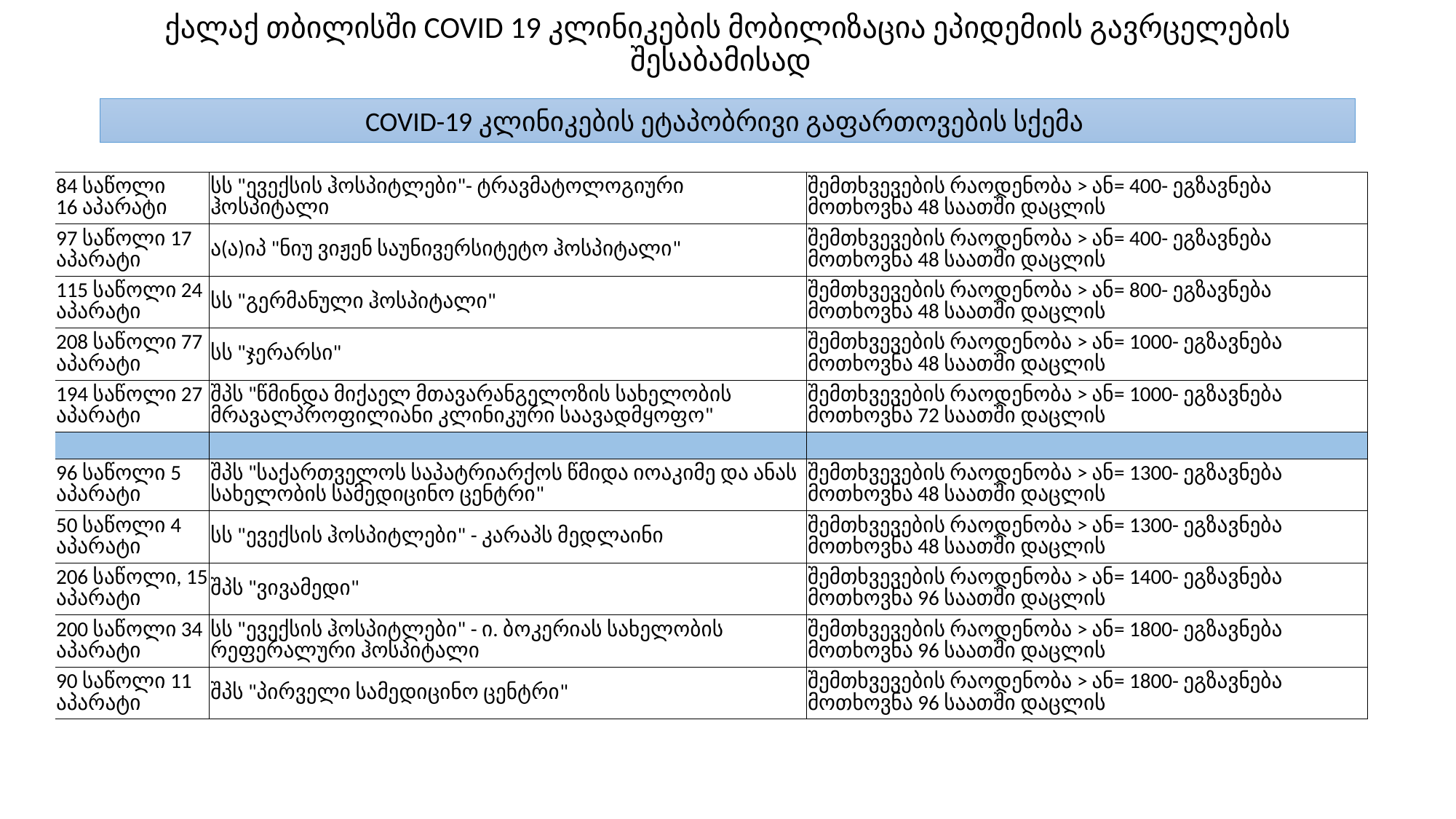

# ქალაქ თბილისში COVID 19 კლინიკების მობილიზაცია ეპიდემიის გავრცელების შესაბამისად
 COVID-19 კლინიკების ეტაპობრივი გაფართოვების სქემა
| 84 საწოლი 16 აპარატი | სს "ევექსის ჰოსპიტლები"- ტრავმატოლოგიური ჰოსპიტალი | შემთხვევების რაოდენობა > ან= 400- ეგზავნება მოთხოვნა 48 საათში დაცლის |
| --- | --- | --- |
| 97 საწოლი 17 აპარატი | ა(ა)იპ "ნიუ ვიჟენ საუნივერსიტეტო ჰოსპიტალი" | შემთხვევების რაოდენობა > ან= 400- ეგზავნება მოთხოვნა 48 საათში დაცლის |
| 115 საწოლი 24 აპარატი | სს "გერმანული ჰოსპიტალი" | შემთხვევების რაოდენობა > ან= 800- ეგზავნება მოთხოვნა 48 საათში დაცლის |
| 208 საწოლი 77 აპარატი | სს "ჯერარსი" | შემთხვევების რაოდენობა > ან= 1000- ეგზავნება მოთხოვნა 48 საათში დაცლის |
| 194 საწოლი 27 აპარატი | შპს "წმინდა მიქაელ მთავარანგელოზის სახელობის მრავალპროფილიანი კლინიკური საავადმყოფო" | შემთხვევების რაოდენობა > ან= 1000- ეგზავნება მოთხოვნა 72 საათში დაცლის |
|  |  |  |
| 96 საწოლი 5 აპარატი | შპს "საქართველოს საპატრიარქოს წმიდა იოაკიმე და ანას სახელობის სამედიცინო ცენტრი" | შემთხვევების რაოდენობა > ან= 1300- ეგზავნება მოთხოვნა 48 საათში დაცლის |
| 50 საწოლი 4 აპარატი | სს "ევექსის ჰოსპიტლები" - კარაპს მედლაინი | შემთხვევების რაოდენობა > ან= 1300- ეგზავნება მოთხოვნა 48 საათში დაცლის |
| 206 საწოლი, 15 აპარატი | შპს "ვივამედი" | შემთხვევების რაოდენობა > ან= 1400- ეგზავნება მოთხოვნა 96 საათში დაცლის |
| 200 საწოლი 34 აპარატი | სს "ევექსის ჰოსპიტლები" - ი. ბოკერიას სახელობის რეფერალური ჰოსპიტალი | შემთხვევების რაოდენობა > ან= 1800- ეგზავნება მოთხოვნა 96 საათში დაცლის |
| 90 საწოლი 11 აპარატი | შპს "პირველი სამედიცინო ცენტრი" | შემთხვევების რაოდენობა > ან= 1800- ეგზავნება მოთხოვნა 96 საათში დაცლის |